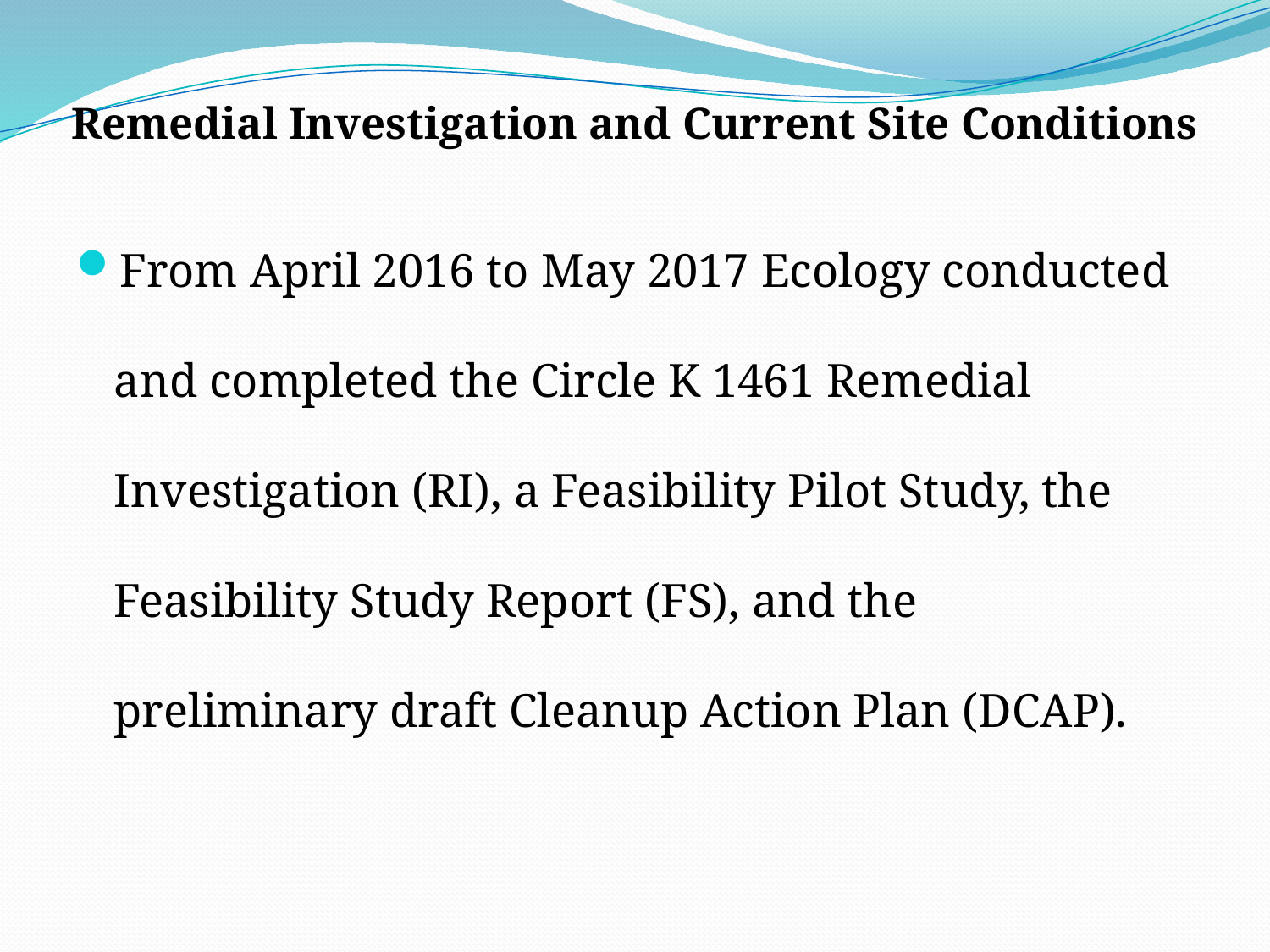

# Remedial Investigation and Current Site Conditions
From April 2016 to May 2017 Ecology conducted and completed the Circle K 1461 Remedial Investigation (RI), a Feasibility Pilot Study, the Feasibility Study Report (FS), and the preliminary draft Cleanup Action Plan (DCAP).